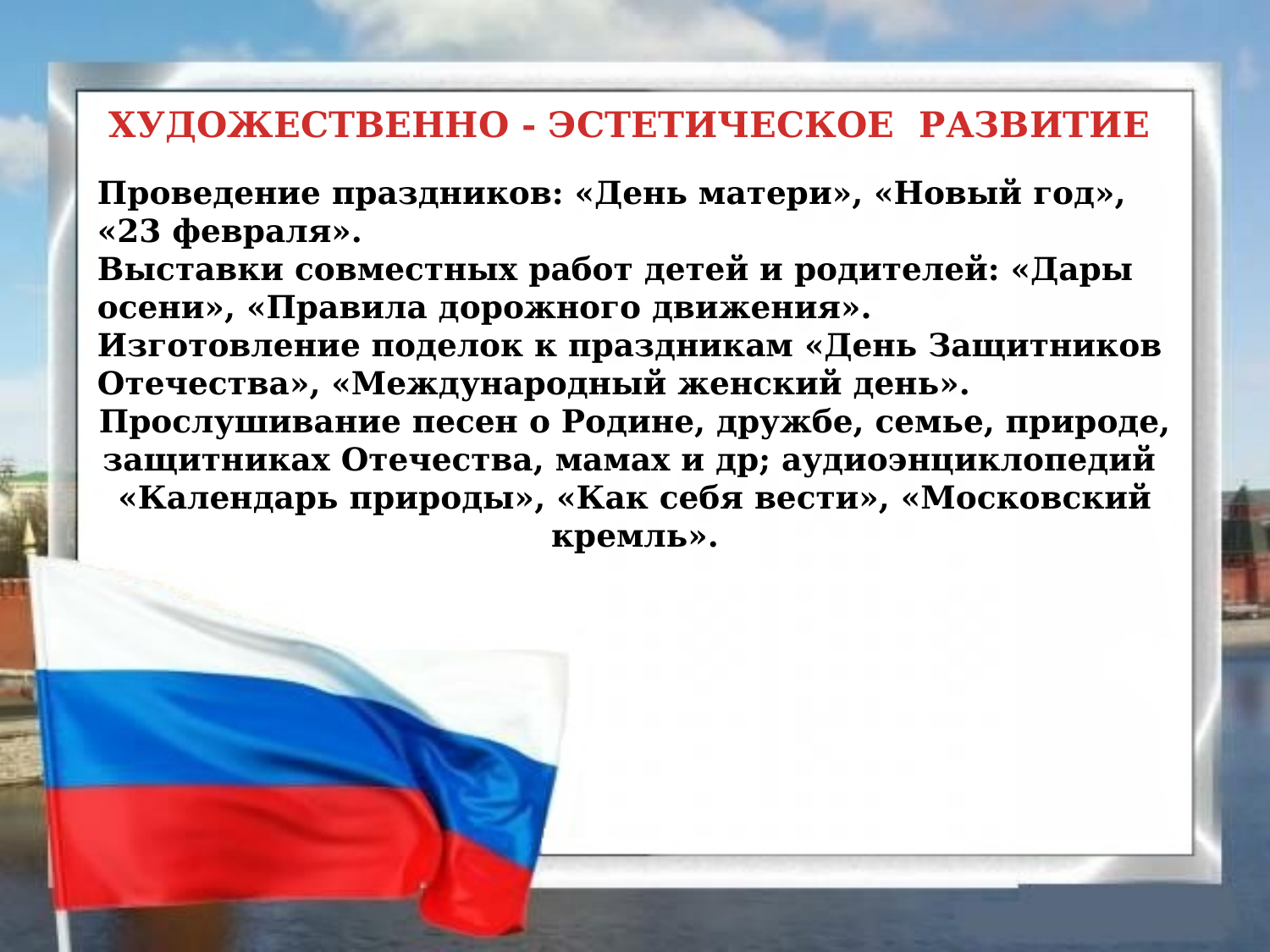

ХУДОЖЕСТВЕННО - ЭСТЕТИЧЕСКОЕ  РАЗВИТИЕ

Проведение праздников: «День матери», «Новый год», «23 февраля».
Выставки совместных работ детей и родителей: «Дары осени», «Правила дорожного движения».
Изготовление поделок к праздникам «День Защитников Отечества», «Международный женский день».
Прослушивание песен о Родине, дружбе, семье, природе, защитниках Отечества, мамах и др; аудиоэнциклопедий  «Календарь природы», «Как себя вести», «Московский кремль».